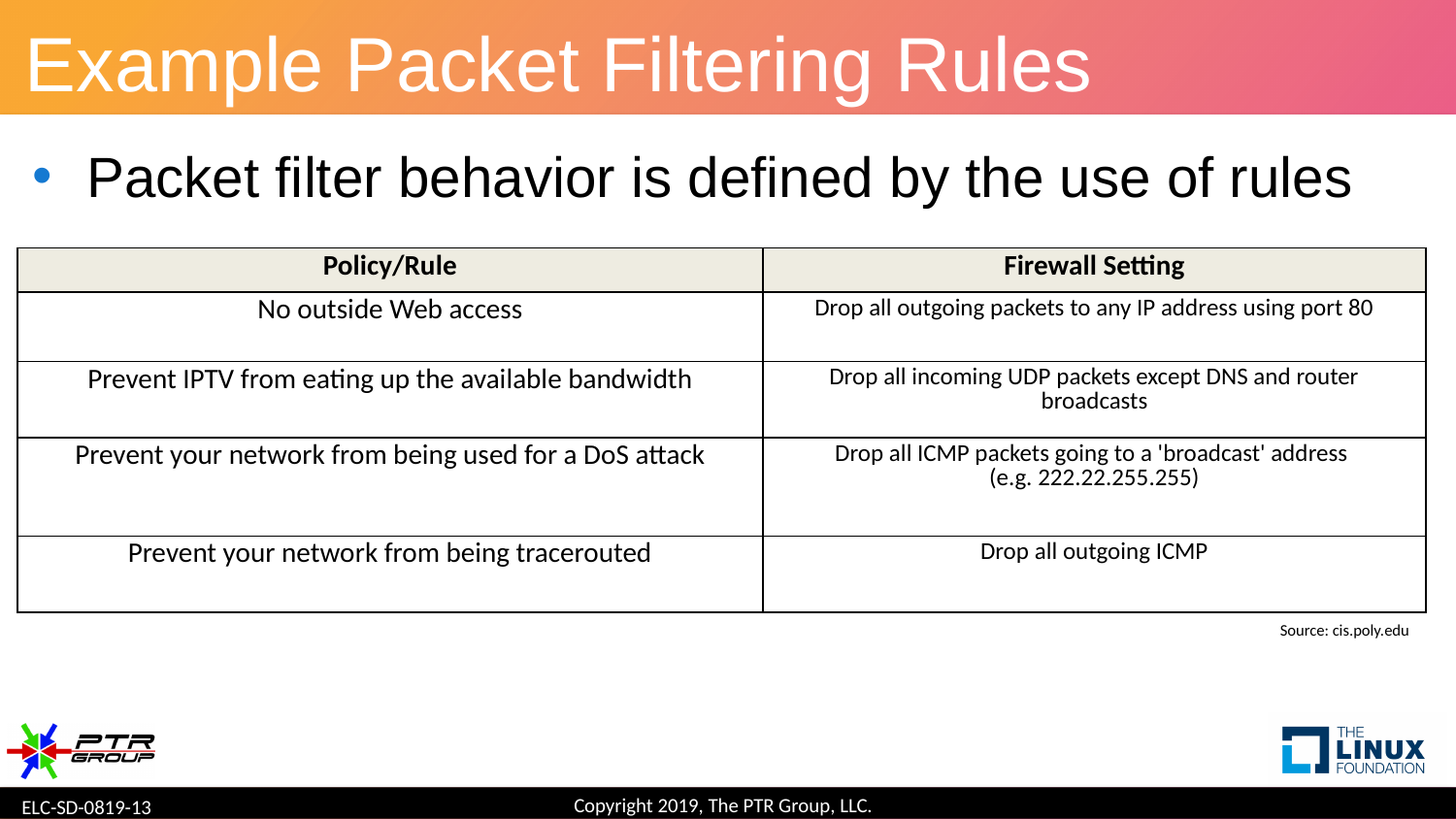

# Example Packet Filtering Rules
Packet filter behavior is defined by the use of rules

| Policy/Rule | Firewall Setting |
| --- | --- |
| No outside Web access | Drop all outgoing packets to any IP address using port 80 |
| Prevent IPTV from eating up the available bandwidth | Drop all incoming UDP packets except DNS and router broadcasts |
| Prevent your network from being used for a DoS attack | Drop all ICMP packets going to a 'broadcast' address (e.g. 222.22.255.255) |
| Prevent your network from being tracerouted | Drop all outgoing ICMP |
Source: cis.poly.edu
Copyright 2019, The PTR Group, LLC.
ELC-SD-0819-13